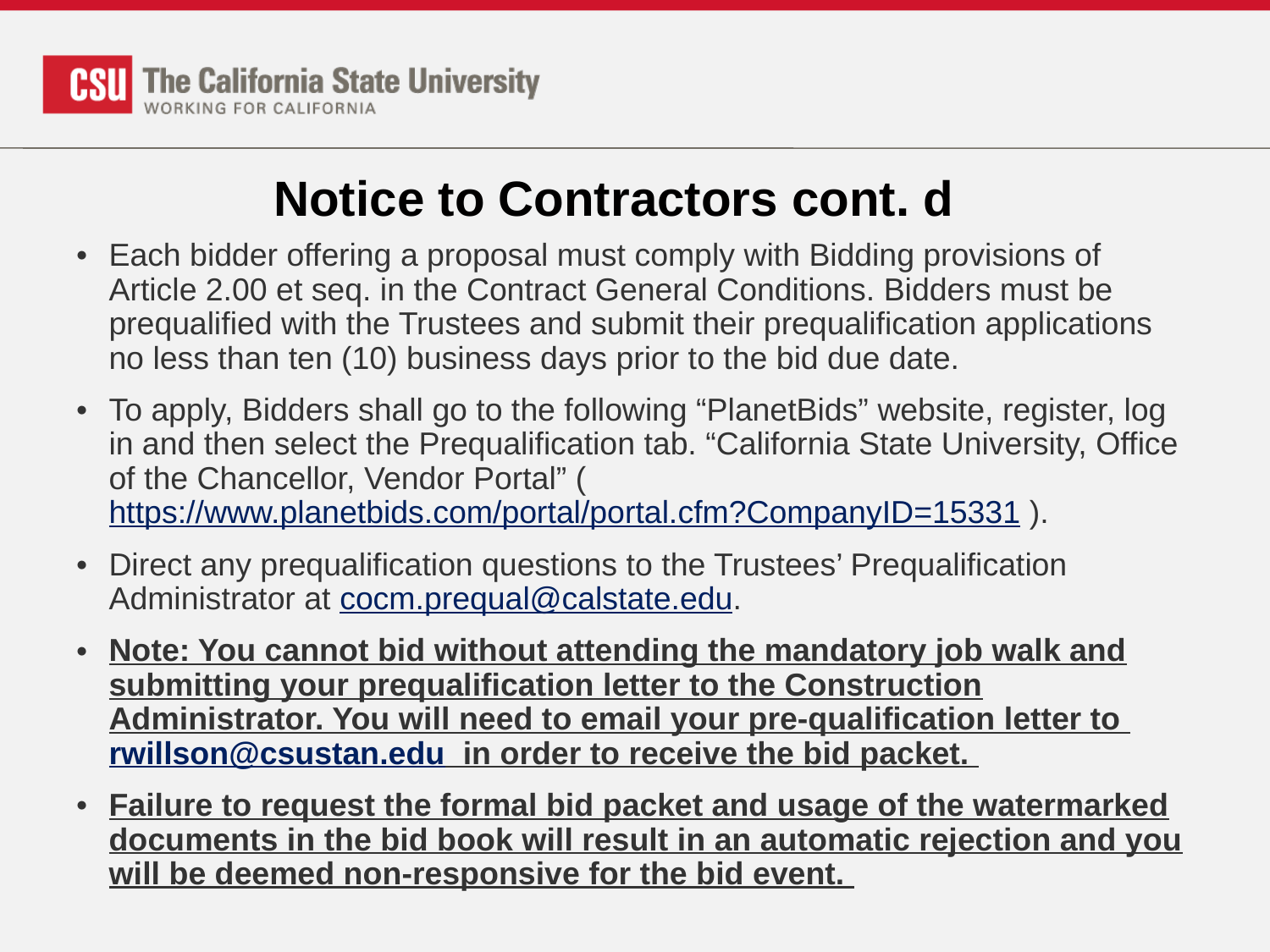

# Notice to Contractors cont. d
Each bidder offering a proposal must comply with Bidding provisions of Article 2.00 et seq. in the Contract General Conditions. Bidders must be prequalified with the Trustees and submit their prequalification applications no less than ten (10) business days prior to the bid due date.
To apply, Bidders shall go to the following “PlanetBids” website, register, log in and then select the Prequalification tab. “California State University, Office of the Chancellor, Vendor Portal” (https://www.planetbids.com/portal/portal.cfm?CompanyID=15331 ).
Direct any prequalification questions to the Trustees’ Prequalification Administrator at cocm.prequal@calstate.edu.
Note: You cannot bid without attending the mandatory job walk and submitting your prequalification letter to the Construction Administrator. You will need to email your pre-qualification letter to rwillson@csustan.edu  in order to receive the bid packet.
Failure to request the formal bid packet and usage of the watermarked documents in the bid book will result in an automatic rejection and you will be deemed non-responsive for the bid event.